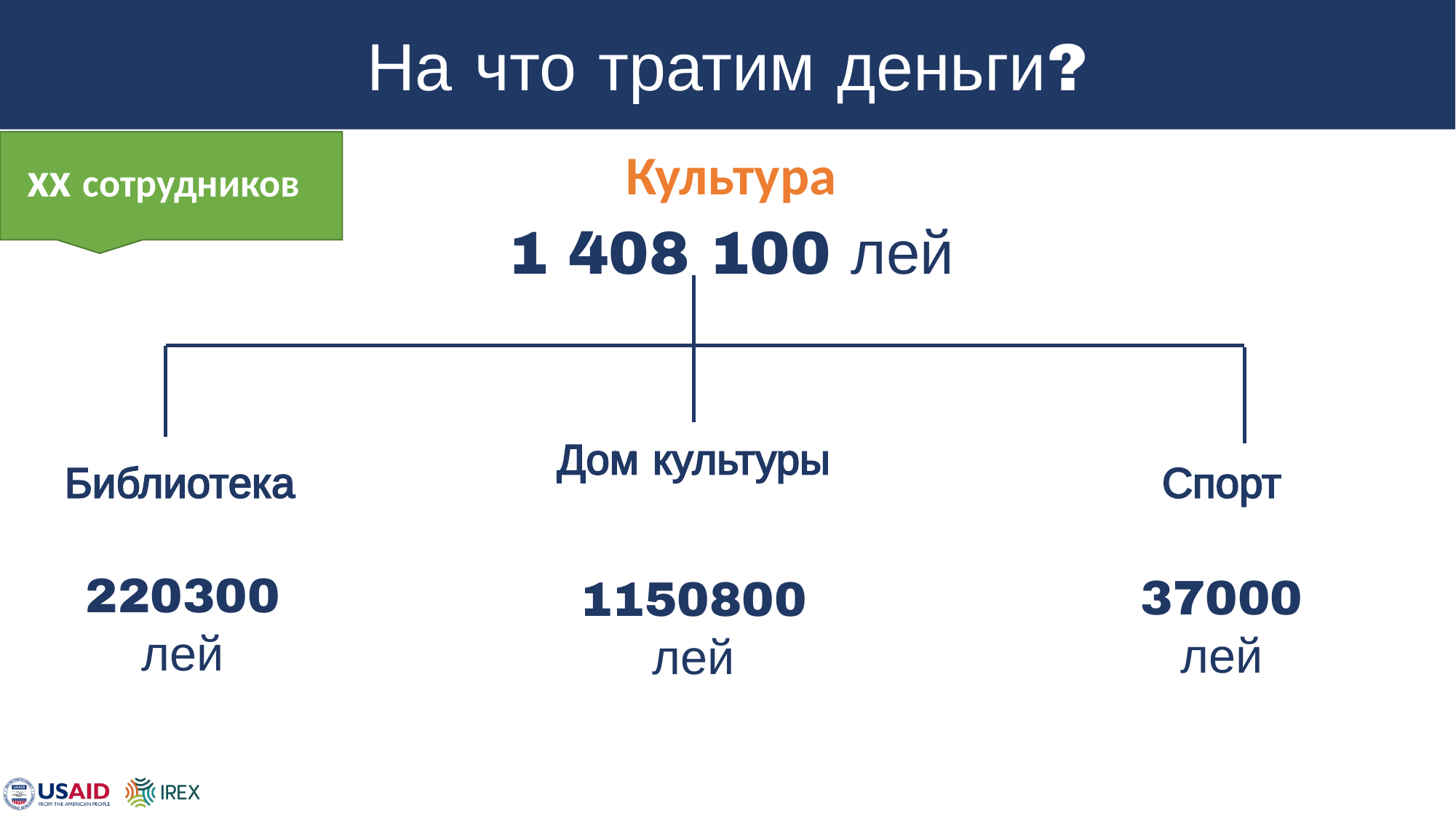

# На что тратим деньги?

Культура
xx сотрудников
1 408 100 лей
Дом культуры
Библиотека
Спорт
220300
лей
37000
лей
1150800
лей